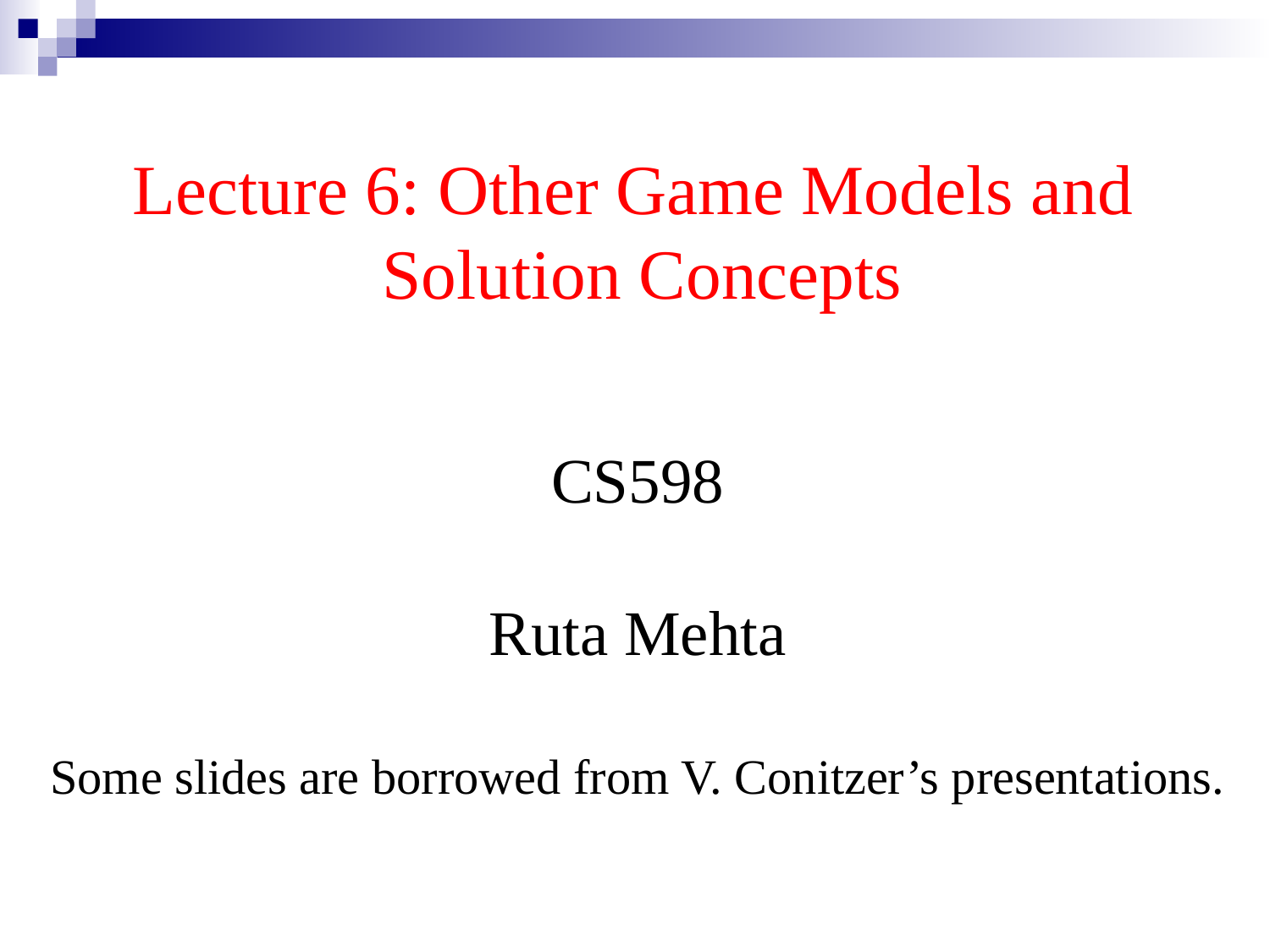

Lecture 6: Other Game Models and
Solution Concepts
CS598

Ruta Mehta

Some slides are borrowed from V. Conitzer’s presentations.